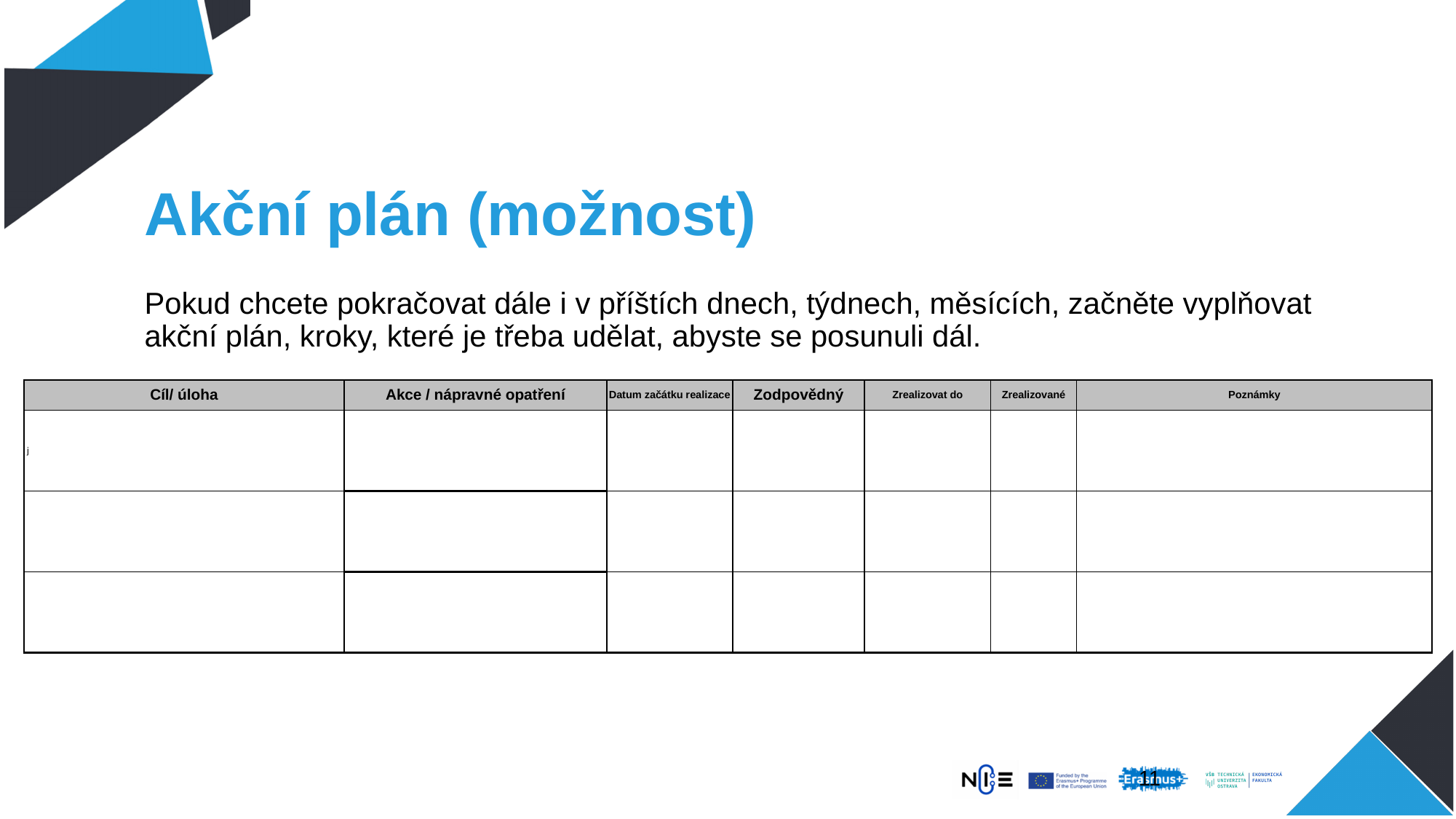

# Akční plán (možnost)
Pokud chcete pokračovat dále i v příštích dnech, týdnech, měsících, začněte vyplňovat akční plán, kroky, které je třeba udělat, abyste se posunuli dál.

| Cíl/ úloha | Akce / nápravné opatření | Datum začátku realizace | Zodpovědný | Zrealizovat do | Zrealizované | Poznámky |
| --- | --- | --- | --- | --- | --- | --- |
| j |  |  |  |  |  |  |
|  |  |  |  |  |  |  |
|  |  |  |  |  |  |  |
11